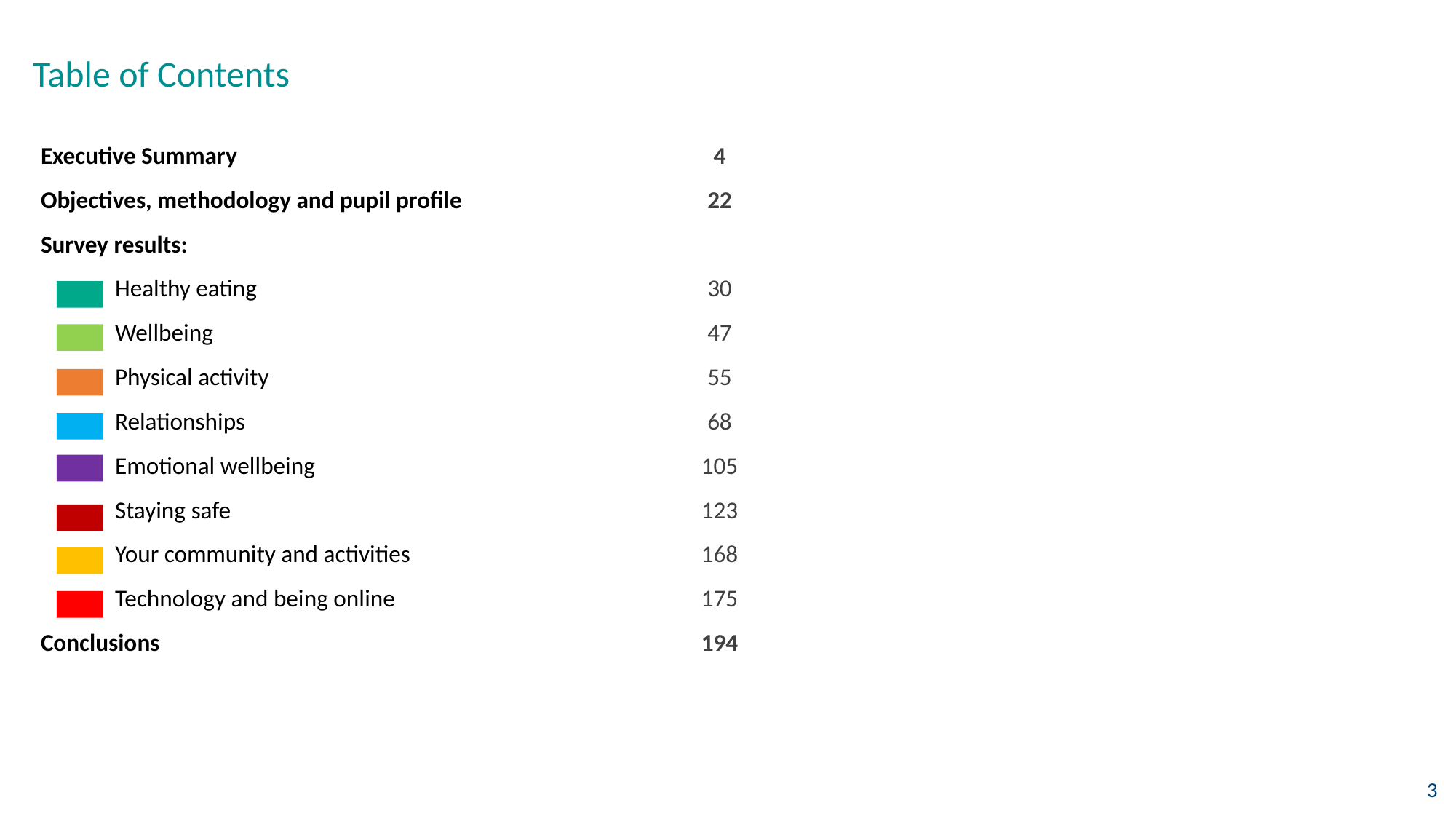

# Table of Contents

| Executive Summary | 4 |
| --- | --- |
| Objectives, methodology and pupil profile | 22 |
| Survey results: |  |
| Healthy eating | 30 |
| Wellbeing | 47 |
| Physical activity | 55 |
| Relationships | 68 |
| Emotional wellbeing | 105 |
| Staying safe | 123 |
| Your community and activities | 168 |
| Technology and being online | 175 |
| Conclusions | 194 |
|  |  |
|  |  |